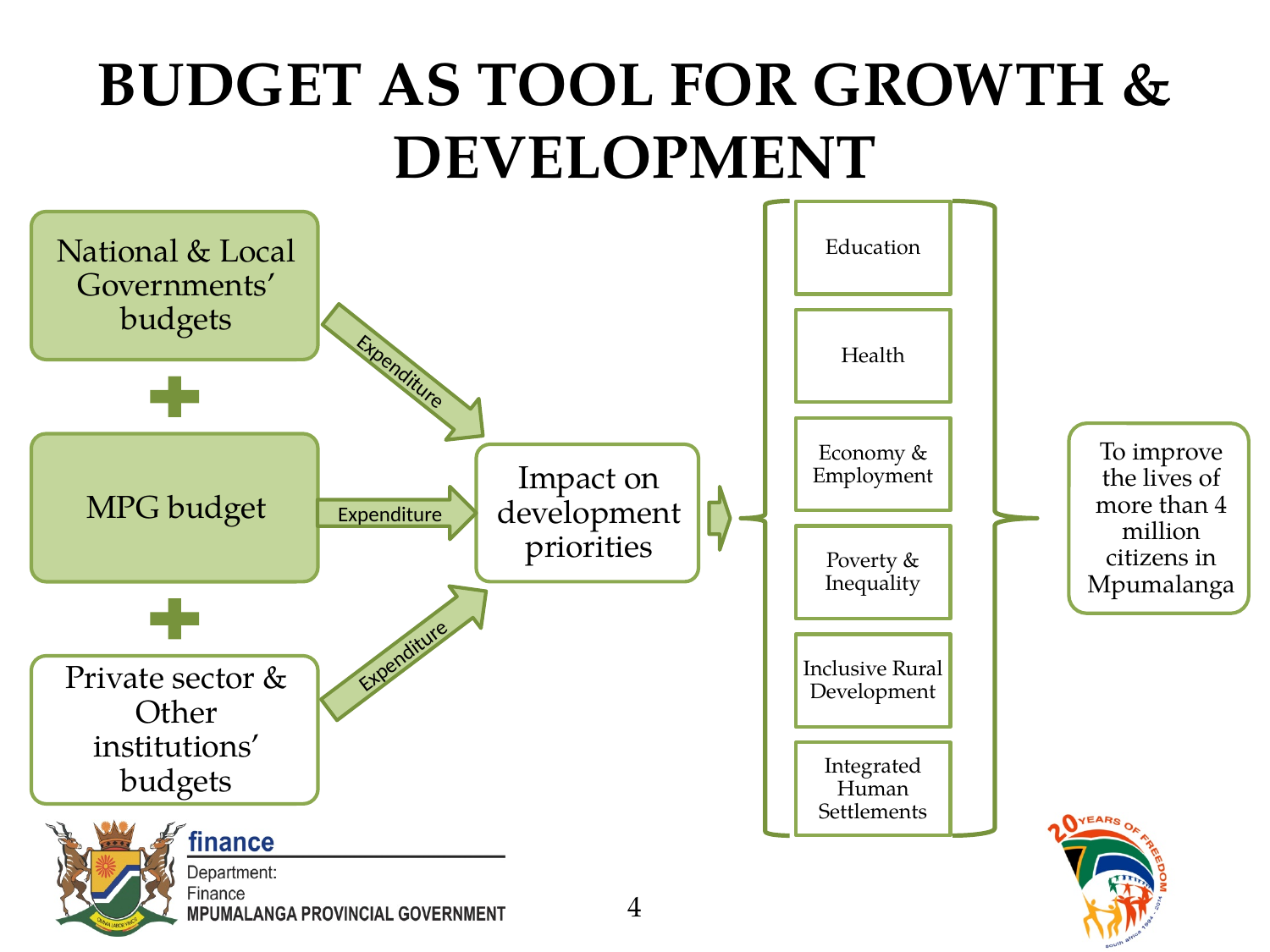

# BUDGET AS TOOL FOR GROWTH & DEVELOPMENT
Education
Health
Economy & Employment
Poverty & Inequality
Inclusive Rural Development
Integrated Human Settlements

National & Local Governments’ budgets

MPG budget

Private sector & Other institutions’ budgets

Expenditure
To improve the lives of more than 4 million citizens in Mpumalanga
Impact on development priorities
Expenditure

Expenditure
4